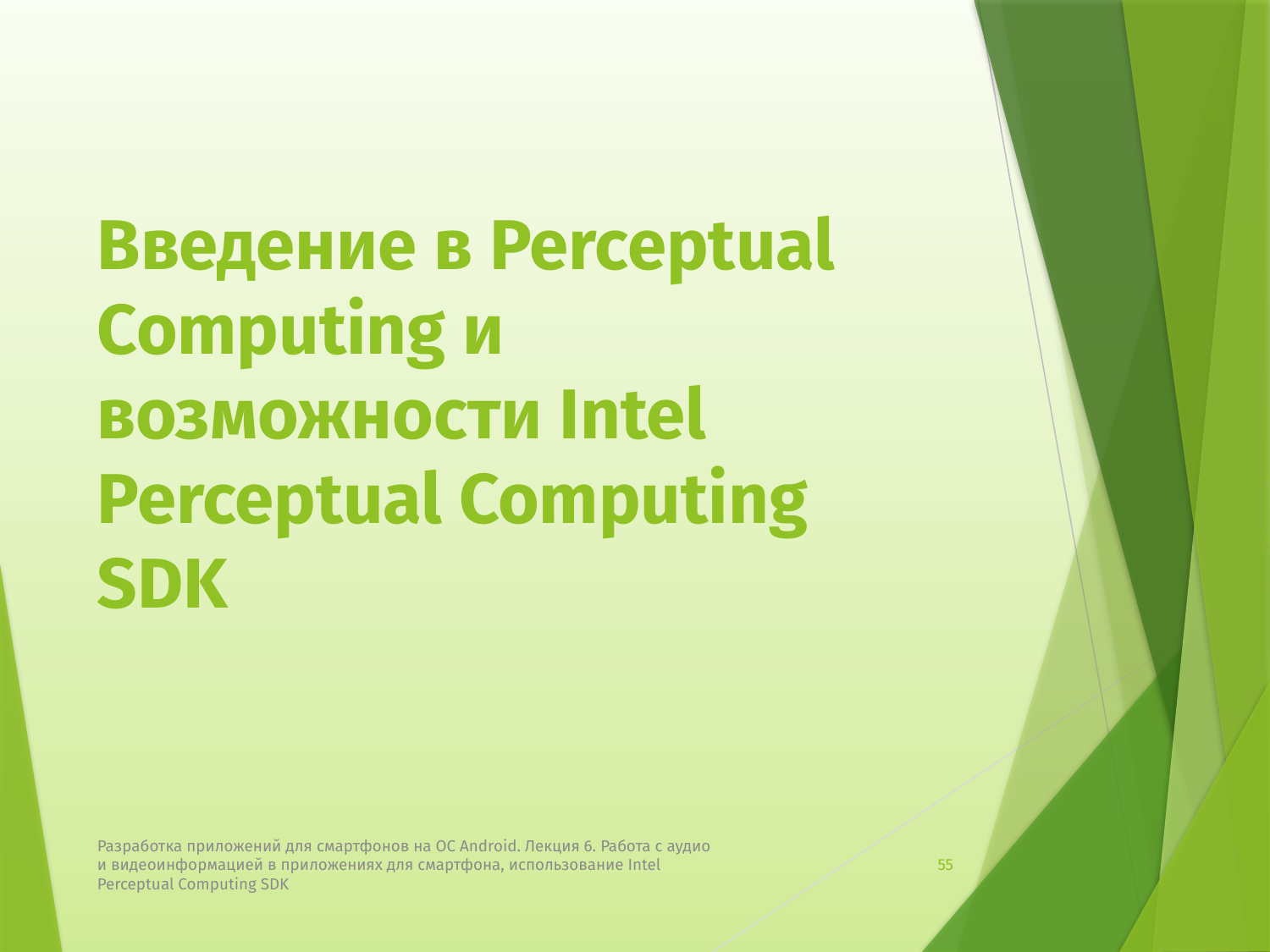

# Введение в Perceptual Computing и возможности Intel Perceptual Computing SDK

Разработка приложений для смартфонов на ОС Android. Лекция 6. Работа с аудио и видеоинформацией в приложениях для смартфона, использование Intel Perceptual Computing SDK
55